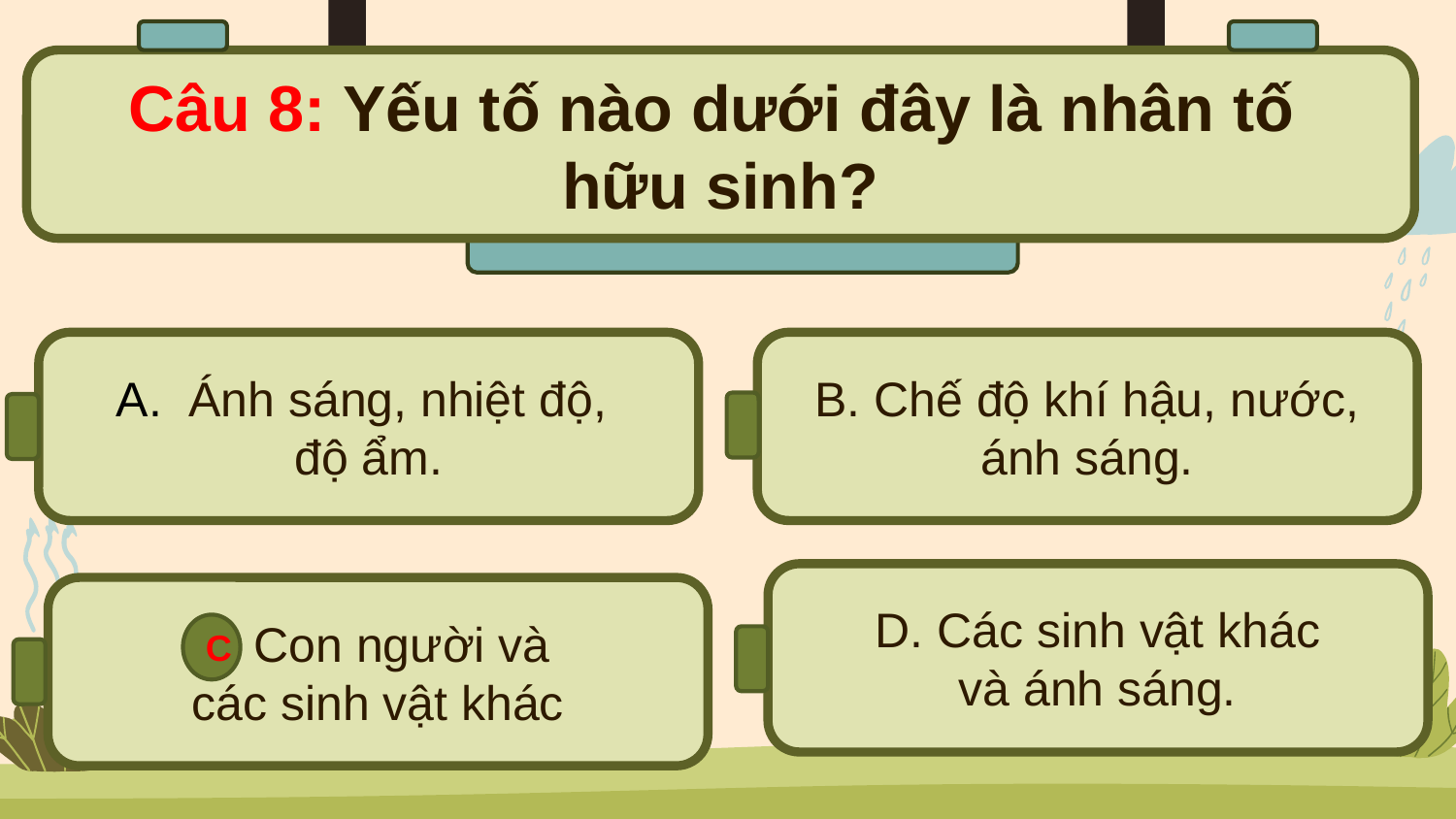

Câu 8: Yếu tố nào dưới đây là nhân tố
hữu sinh?

#
B. Chế độ khí hậu, nước, ánh sáng.

Ánh sáng, nhiệt độ,
độ ẩm.

D. Các sinh vật khác
và ánh sáng.

C. Con người và
các sinh vật khác

C